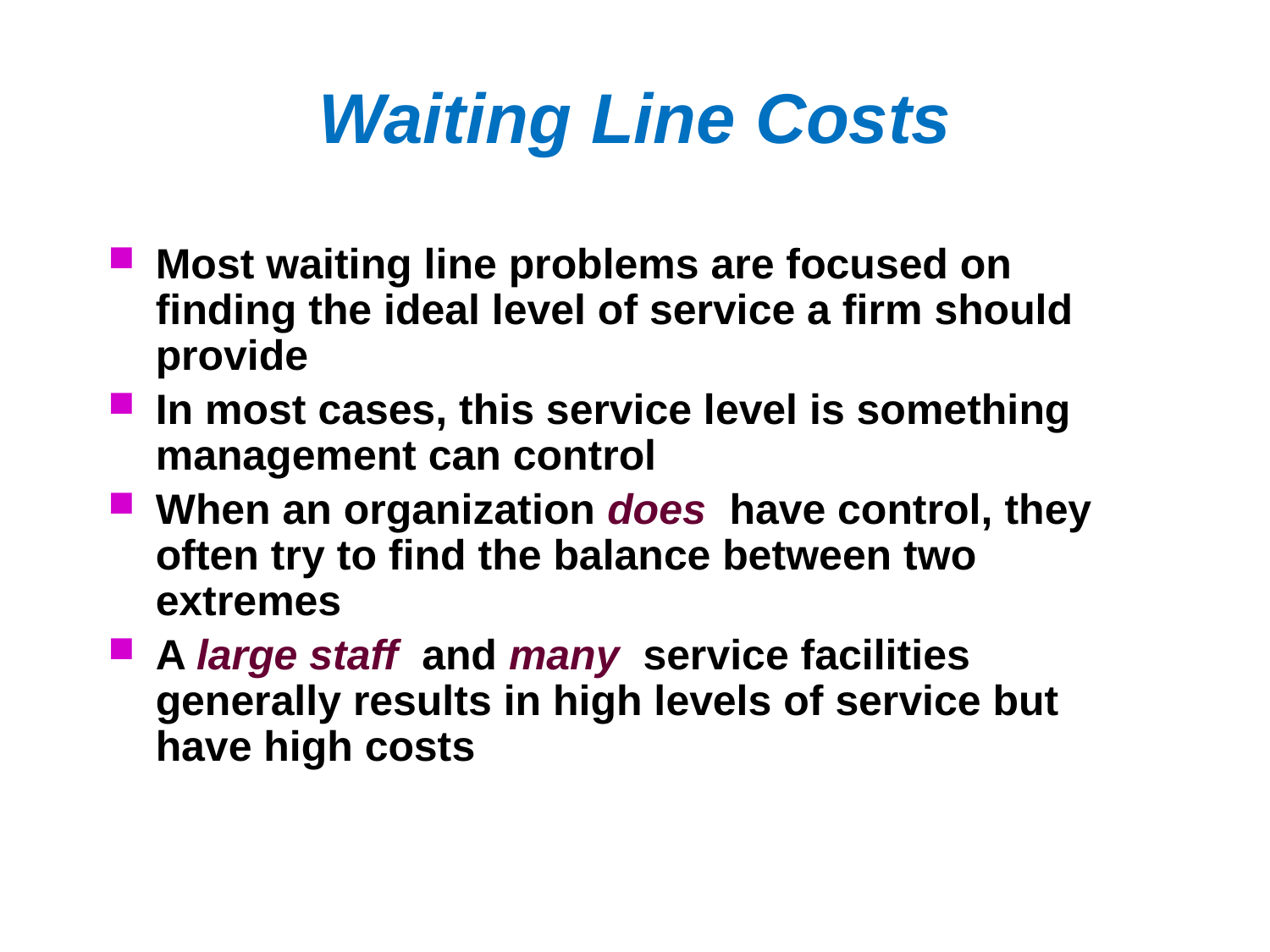

# Waiting Line Costs
Most waiting line problems are focused on finding the ideal level of service a firm should provide
In most cases, this service level is something management can control
When an organization does  have control, they often try to find the balance between two extremes
A large staff  and many  service facilities generally results in high levels of service but have high costs